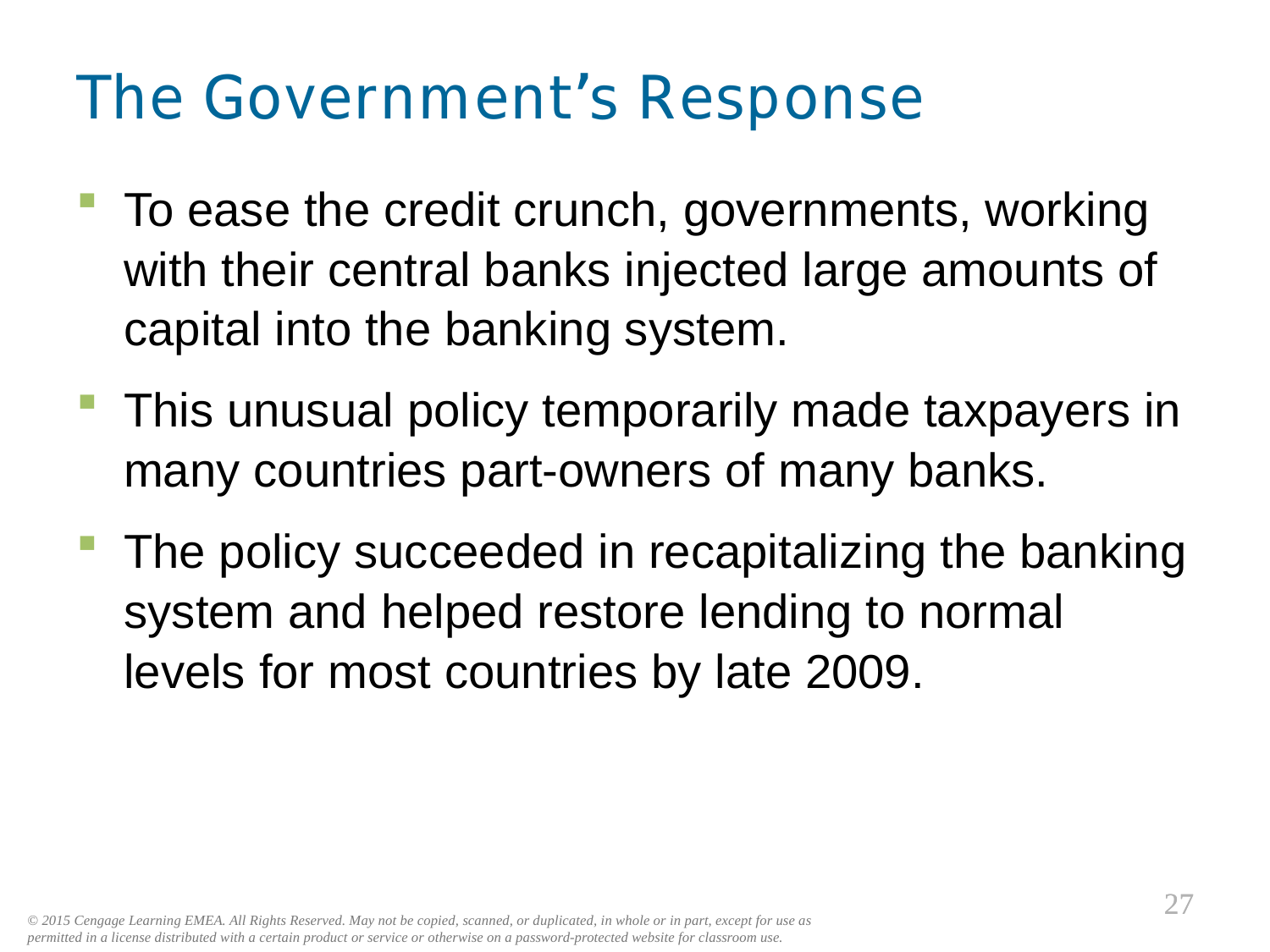

# The Government’s Response
To ease the credit crunch, governments, working with their central banks injected large amounts of capital into the banking system.
This unusual policy temporarily made taxpayers in many countries part-owners of many banks.
The policy succeeded in recapitalizing the banking system and helped restore lending to normal levels for most countries by late 2009.